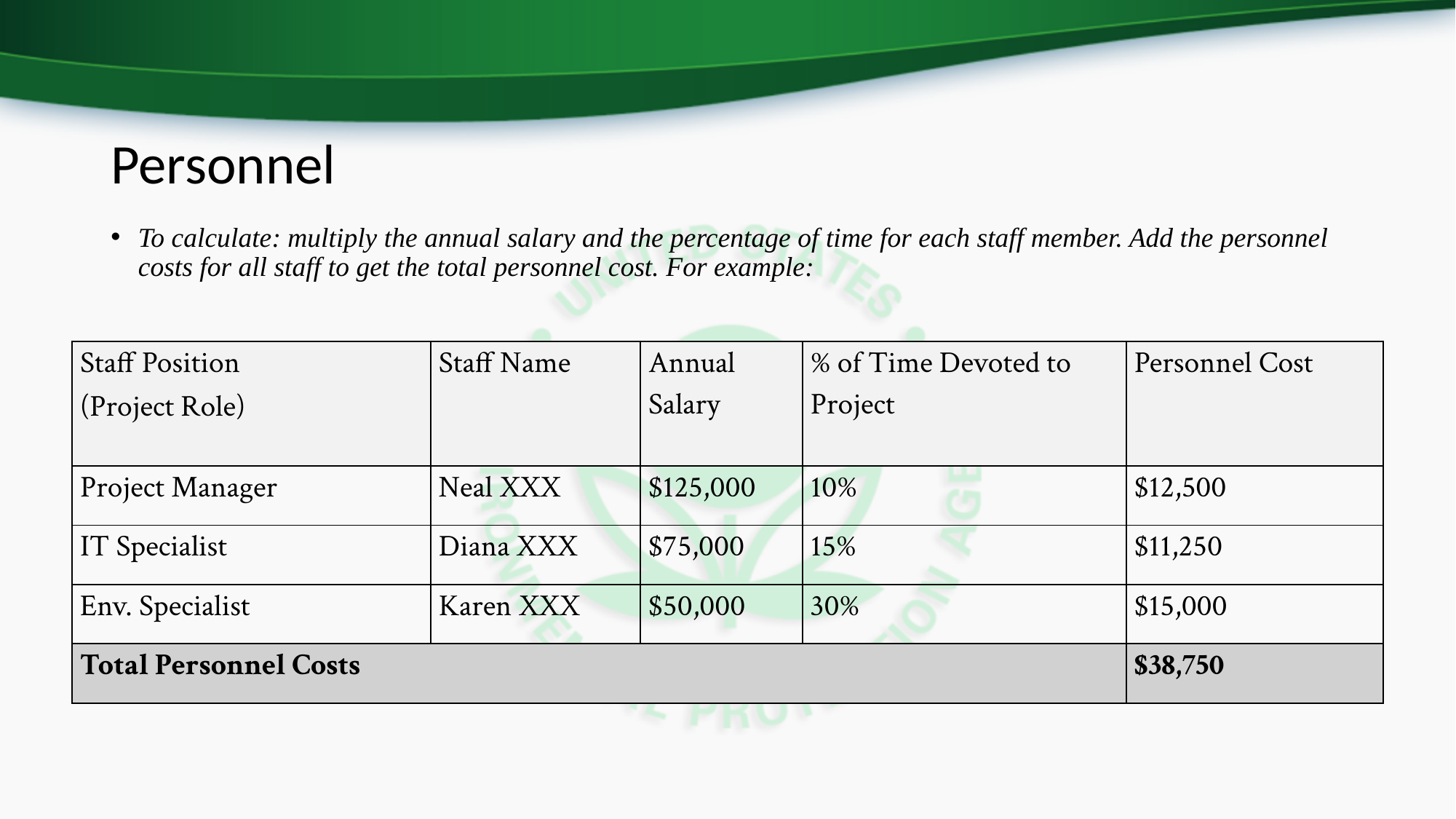

# Personnel
To calculate: multiply the annual salary and the percentage of time for each staff member. Add the personnel costs for all staff to get the total personnel cost. For example:

| Staff Position (Project Role) | Staff Name | Annual Salary | % of Time Devoted to Project | Personnel Cost |
| --- | --- | --- | --- | --- |
| Project Manager | Neal XXX | $125,000 | 10% | $12,500 |
| IT Specialist | Diana XXX | $75,000 | 15% | $11,250 |
| Env. Specialist | Karen XXX | $50,000 | 30% | $15,000 |
| Total Personnel Costs |  |  |  | $38,750 |